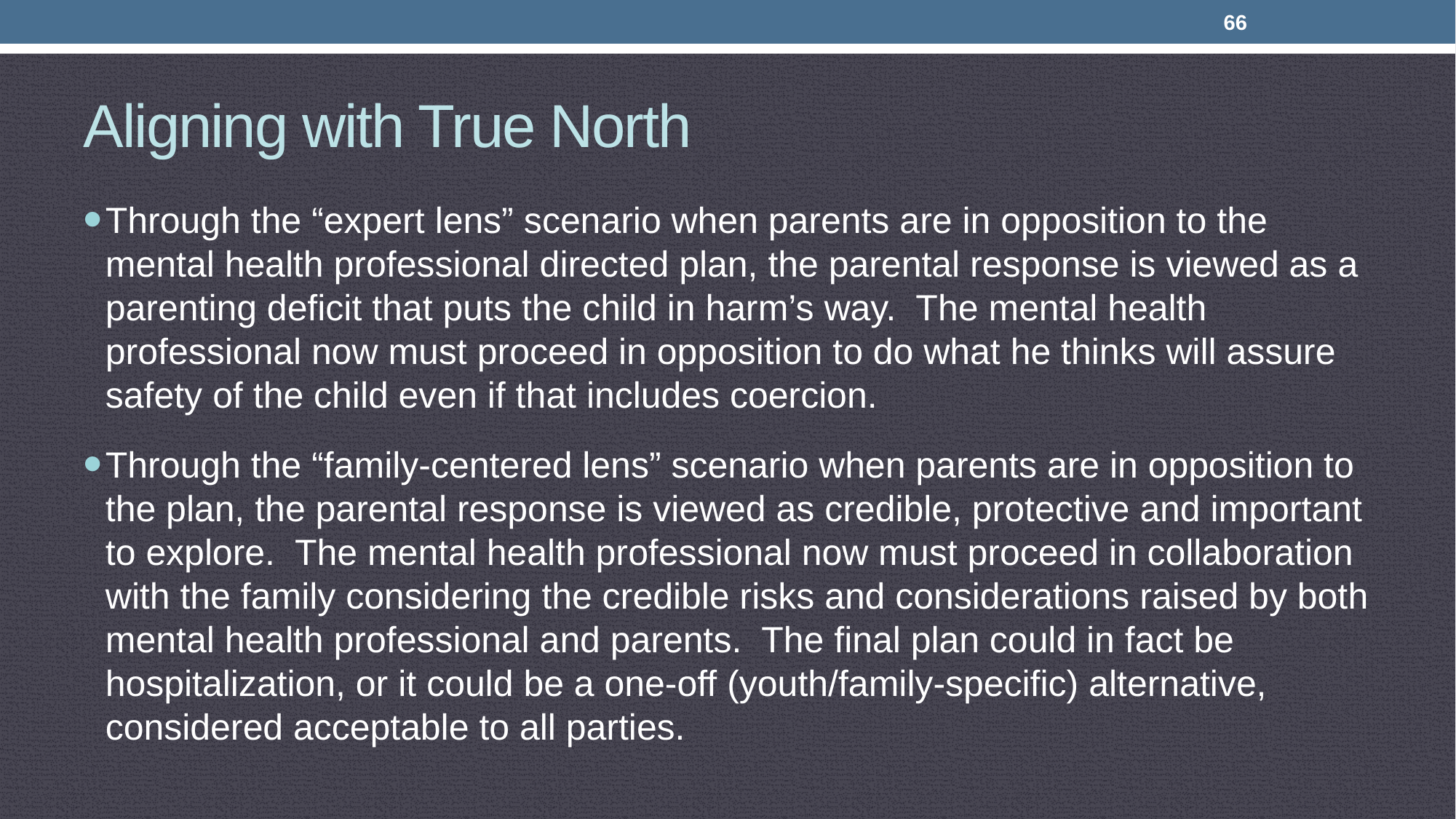

66
# Aligning with True North
Through the “expert lens” scenario when parents are in opposition to the mental health professional directed plan, the parental response is viewed as a parenting deficit that puts the child in harm’s way.  The mental health professional now must proceed in opposition to do what he thinks will assure safety of the child even if that includes coercion.

Through the “family-centered lens” scenario when parents are in opposition to the plan, the parental response is viewed as credible, protective and important to explore.  The mental health professional now must proceed in collaboration with the family considering the credible risks and considerations raised by both mental health professional and parents.  The final plan could in fact be hospitalization, or it could be a one-off (youth/family-specific) alternative, considered acceptable to all parties.